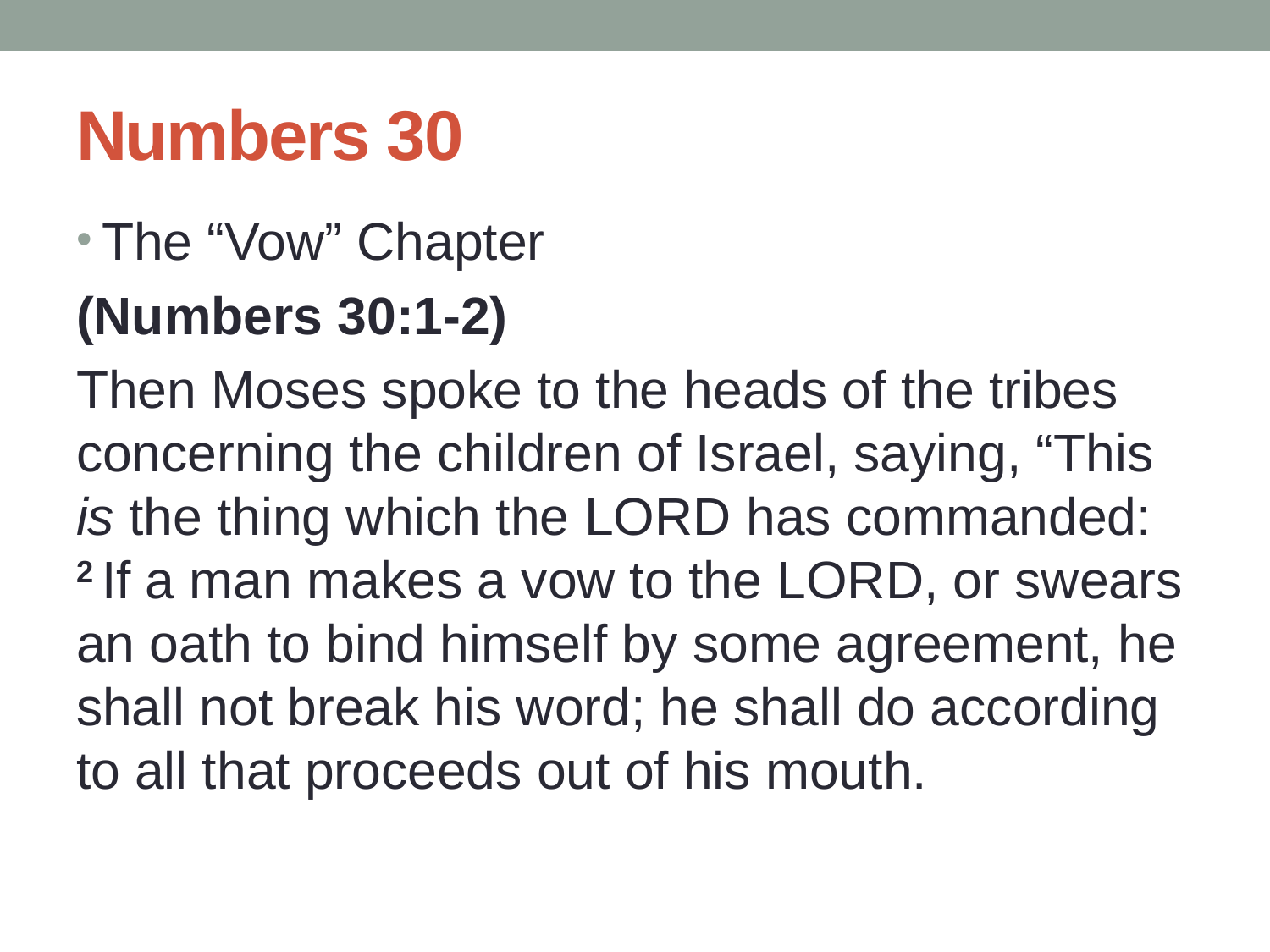

# Numbers 30
The “Vow” Chapter
(Numbers 30:1-2)
Then Moses spoke to the heads of the tribes concerning the children of Israel, saying, “This is the thing which the Lord has commanded: 2 If a man makes a vow to the Lord, or swears an oath to bind himself by some agreement, he shall not break his word; he shall do according to all that proceeds out of his mouth.